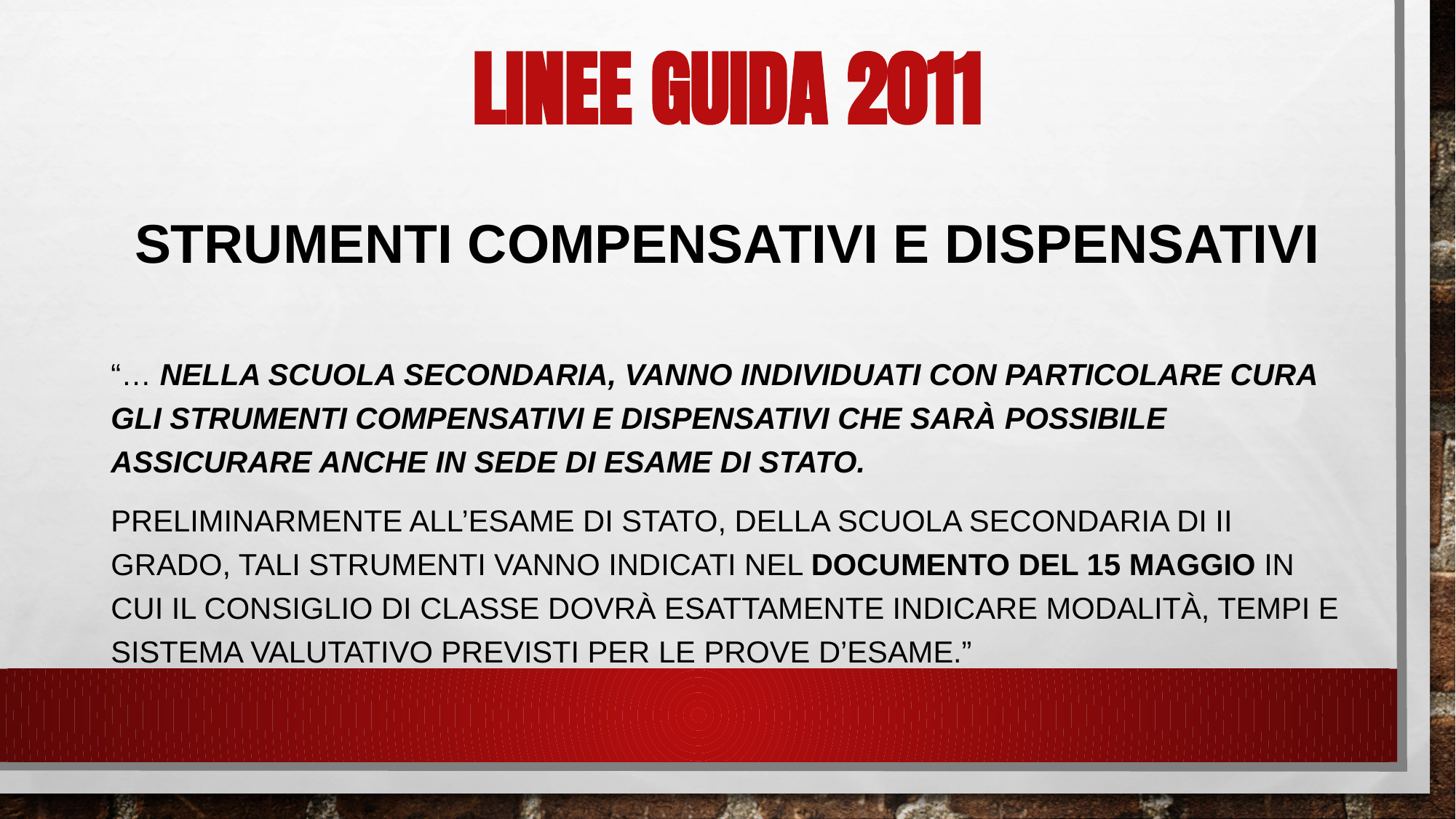

# LINEE GUIDA 2011
STRUMENTI COMPENSATIVI E DISPENSATIVI

“… nella scuola secondaria, vanno individuati con particolare cura gli strumenti compensativi e dispensativi che sarà possibile assicurare anche in sede di Esame di Stato.
Preliminarmente all’Esame di Stato, della scuola secondaria di II grado, tali strumenti vanno indicati nel Documento del 15 maggio in cui il Consiglio di Classe dovrà esattamente indicare modalità, tempi e sistema valutativo previsti per le prove d’esame.”